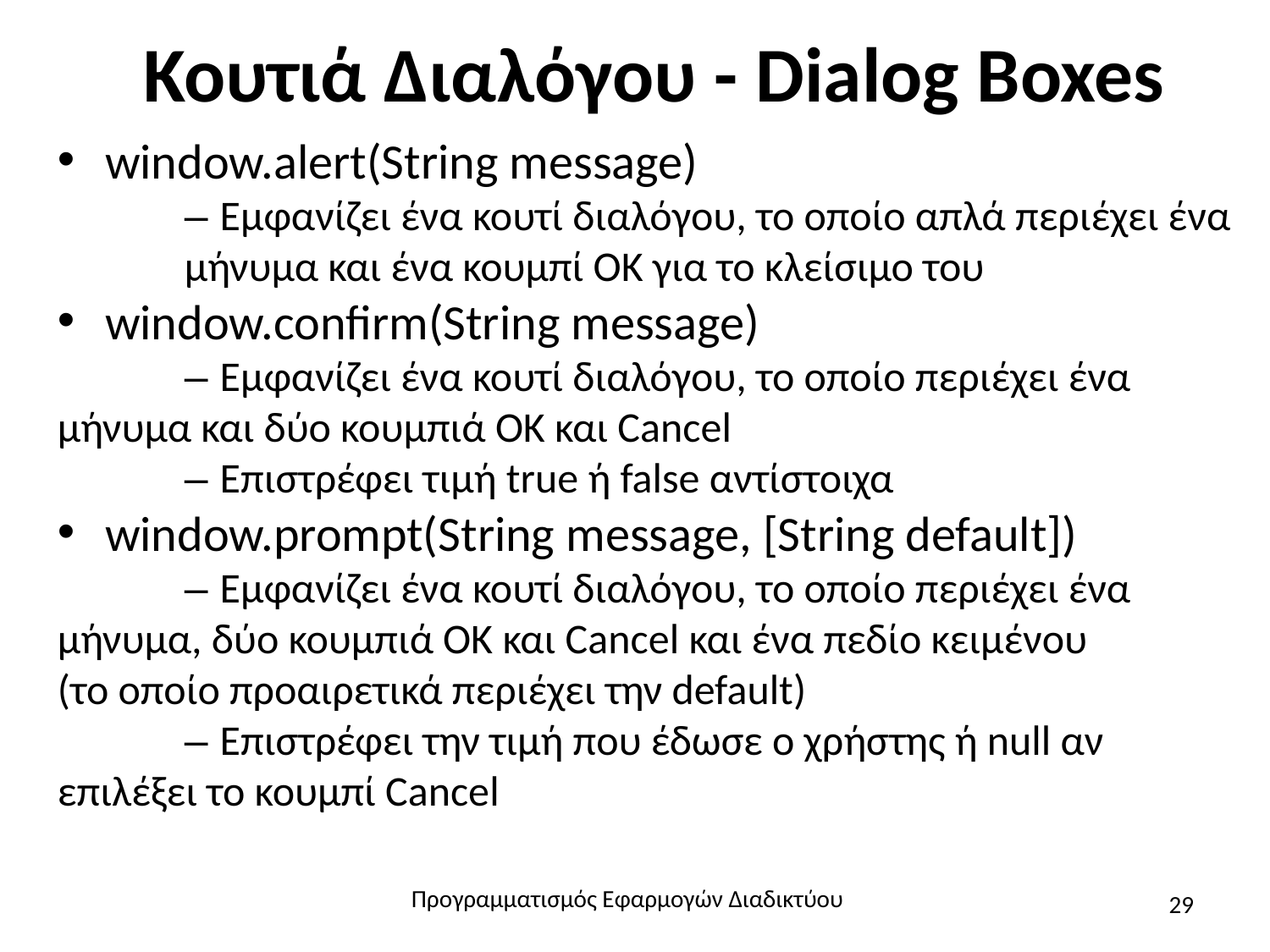

# Κουτιά Διαλόγου - Dialog Boxes
window.alert(String message)
	– Εμφανίζει ένα κουτί διαλόγου, το οποίο απλά περιέχει ένα 	μήνυμα και ένα κουμπί ΟΚ για το κλείσιμο του
window.confirm(String message)
	– Εμφανίζει ένα κουτί διαλόγου, το οποίο περιέχει ένα 	μήνυμα και δύο κουμπιά ΟΚ και Cancel
	– Eπιστρέφει τιμή true ή false αντίστοιχα
window.prompt(String message, [String default])
	– Εμφανίζει ένα κουτί διαλόγου, το οποίο περιέχει ένα 	μήνυμα, δύο κουμπιά ΟΚ και Cancel και ένα πεδίο κειμένου 	(το οποίο προαιρετικά περιέχει την default)
	– Επιστρέφει την τιμή που έδωσε ο χρήστης ή null αν 	επιλέξει το κουμπί Cancel
Προγραμματισμός Εφαρμογών Διαδικτύου
29